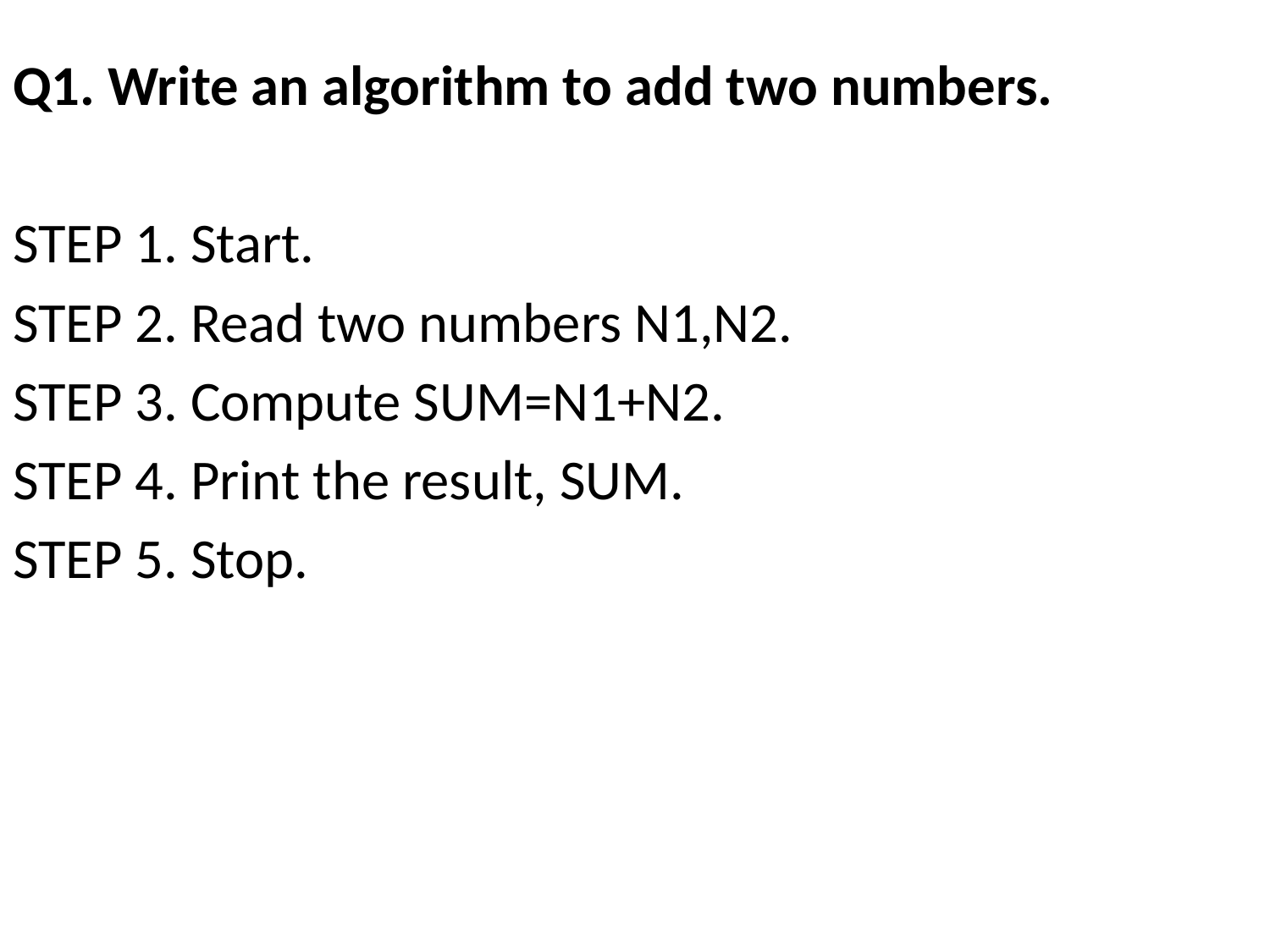

Q1. Write an algorithm to add two numbers.

STEP 1. Start.
STEP 2. Read two numbers N1,N2.
STEP 3. Compute SUM=N1+N2.
STEP 4. Print the result, SUM.
STEP 5. Stop.